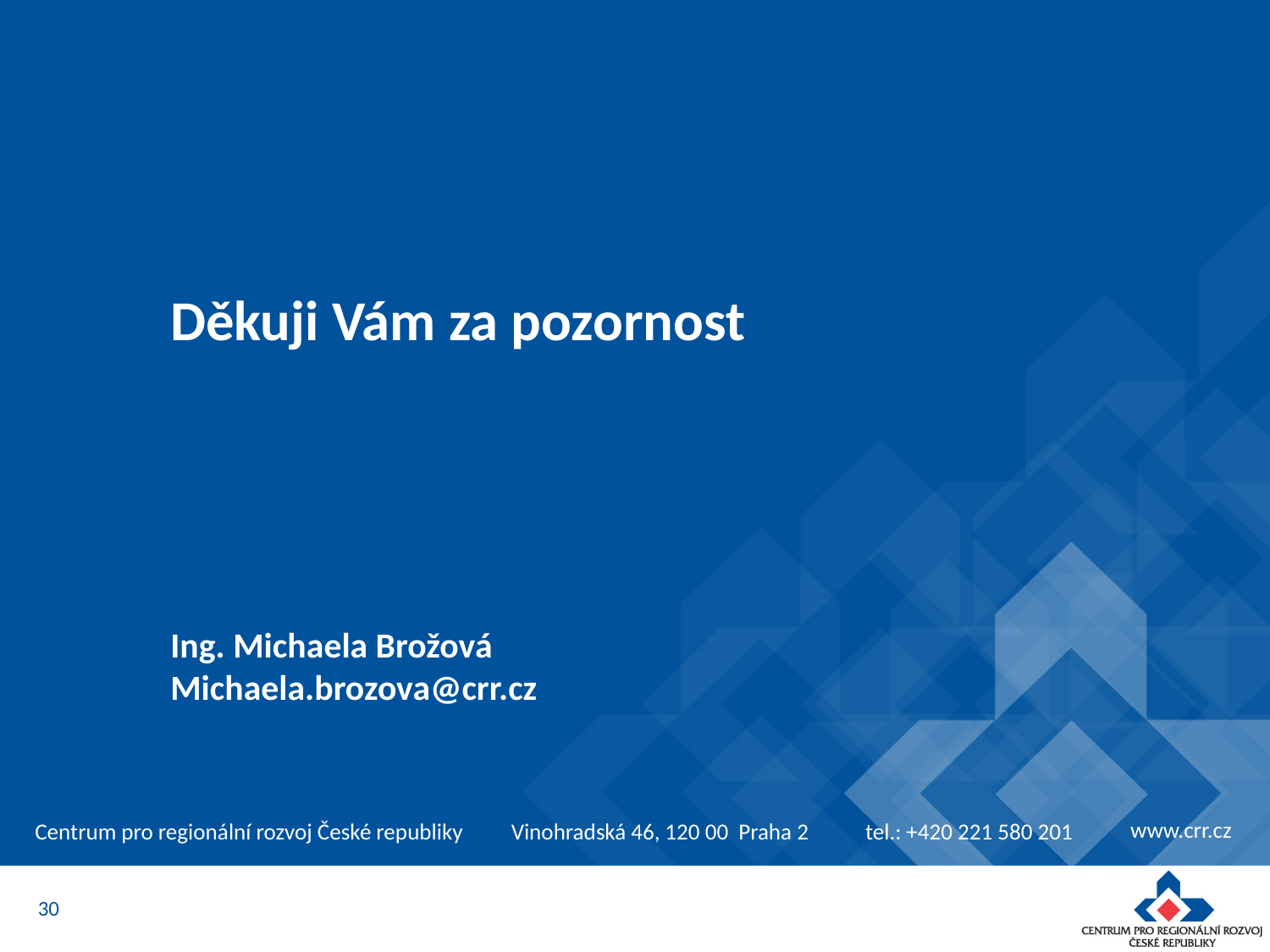

Děkuji Vám za pozornost

Ing. Michaela Brožová
Michaela.brozova@crr.cz
30